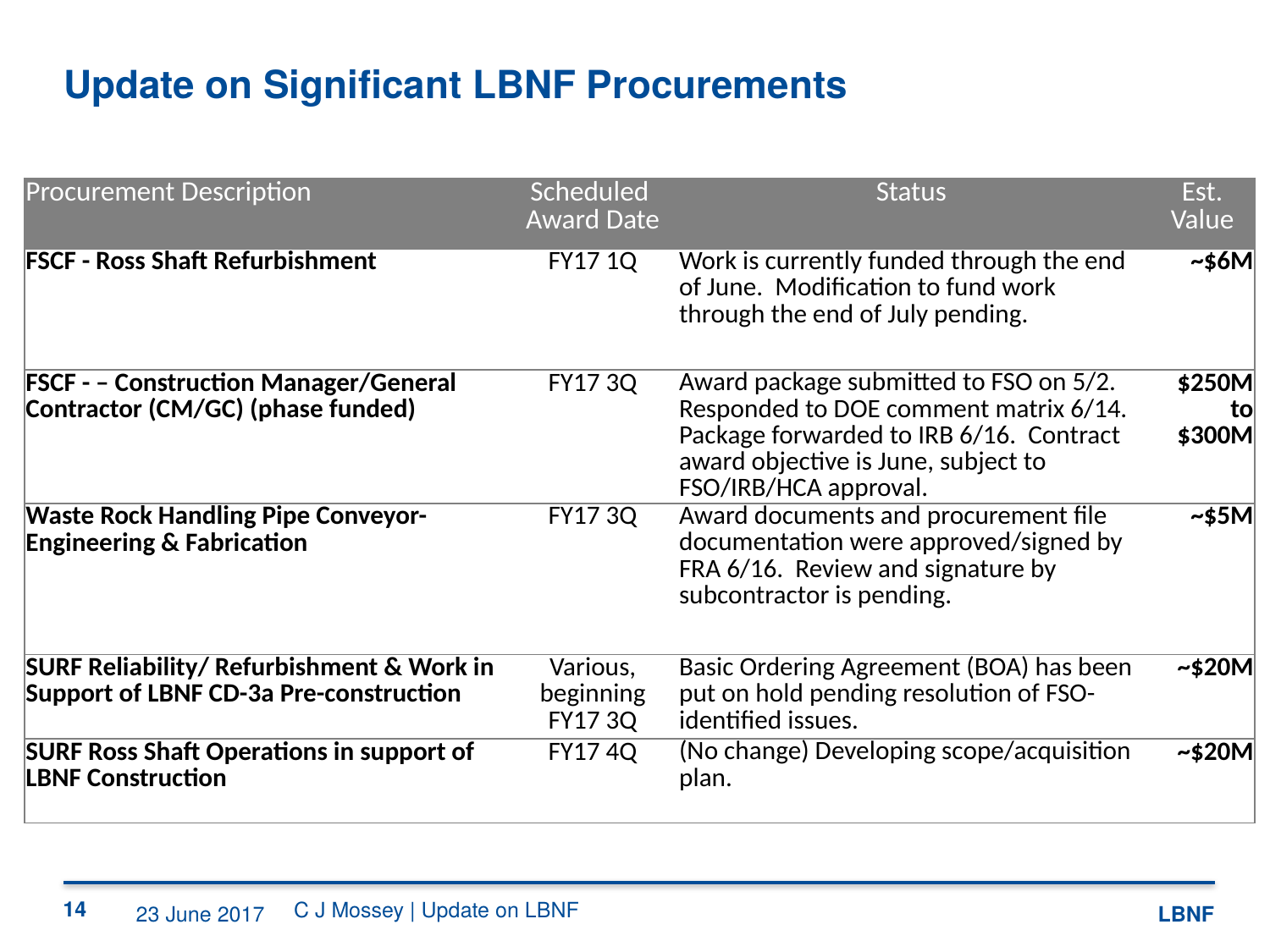

# Update on Significant LBNF Procurements
| Procurement Description | Scheduled Award Date | Status | Est. Value |
| --- | --- | --- | --- |
| FSCF - Ross Shaft Refurbishment | FY17 1Q | Work is currently funded through the end of June. Modification to fund work through the end of July pending. | ~$6M |
| FSCF - – Construction Manager/General Contractor (CM/GC) (phase funded) | FY17 3Q | Award package submitted to FSO on 5/2. Responded to DOE comment matrix 6/14. Package forwarded to IRB 6/16. Contract award objective is June, subject to FSO/IRB/HCA approval. | $250M to $300M |
| Waste Rock Handling Pipe Conveyor-Engineering & Fabrication | FY17 3Q | Award documents and procurement file documentation were approved/signed by FRA 6/16. Review and signature by subcontractor is pending. | ~$5M |
| SURF Reliability/ Refurbishment & Work in Support of LBNF CD-3a Pre-construction | Various, beginning FY17 3Q | Basic Ordering Agreement (BOA) has been put on hold pending resolution of FSO-identified issues. | ~$20M |
| SURF Ross Shaft Operations in support of LBNF Construction | FY17 4Q | (No change) Developing scope/acquisition plan. | ~$20M |
14
23 June 2017
C J Mossey | Update on LBNF